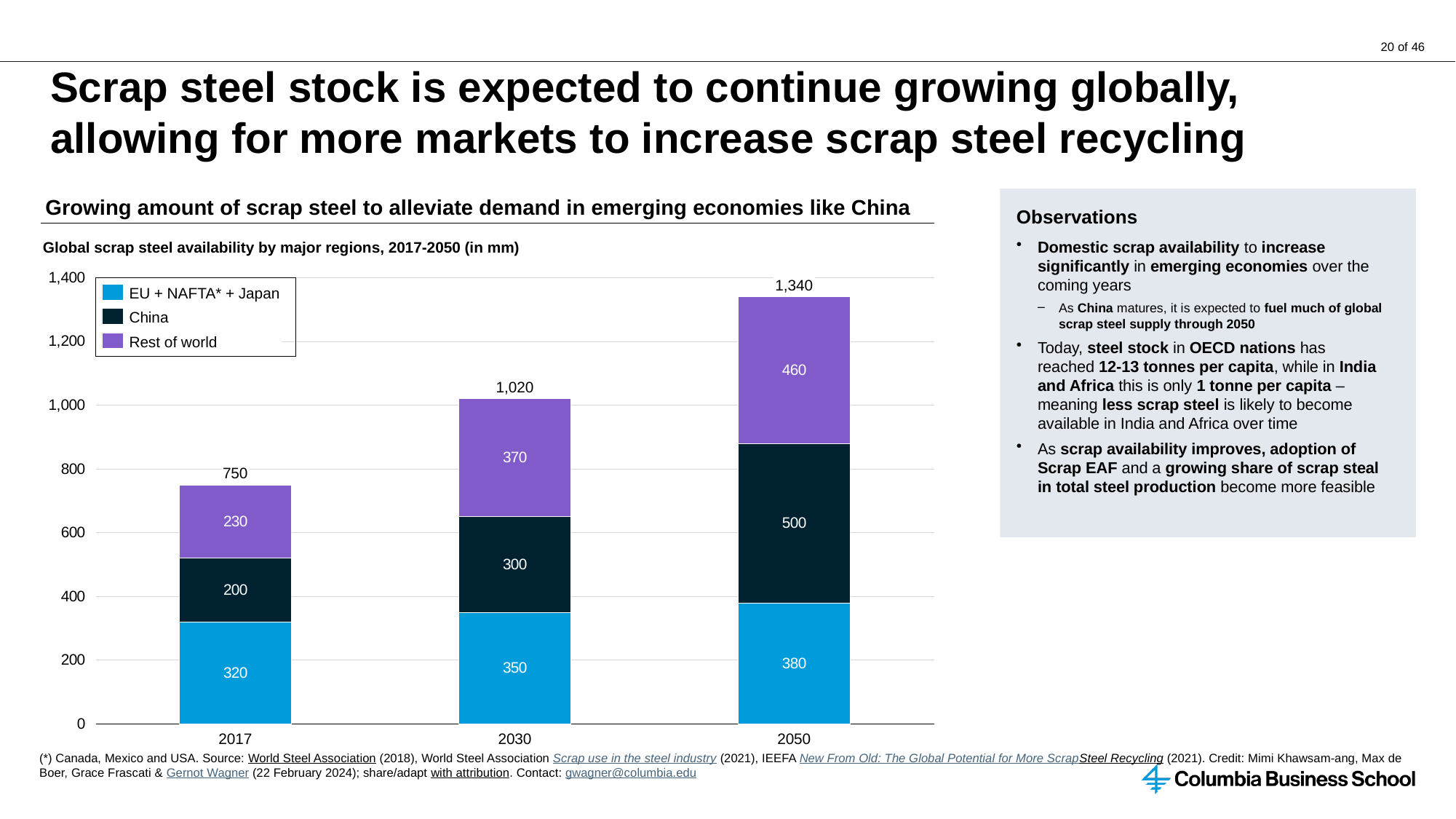

# Scrap steel stock is expected to continue growing globally, allowing for more markets to increase scrap steel recycling
Observations
Domestic scrap availability to increase significantly in emerging economies over the coming years
As China matures, it is expected to fuel much of global scrap steel supply through 2050
Today, steel stock in OECD nations has reached 12-13 tonnes per capita, while in India and Africa this is only 1 tonne per capita – meaning less scrap steel is likely to become available in India and Africa over time
As scrap availability improves, adoption of Scrap EAF and a growing share of scrap steal in total steel production become more feasible

Growing amount of scrap steel to alleviate demand in emerging economies like China
Global scrap steel availability by major regions, 2017-2050 (in mm)

### Chart

| Category |  |  |  |
|---|---|---|---|
1,340

EU + NAFTA* + Japan

China

Rest of world

1,020
750
2017
2030
2050
(*) Canada, Mexico and USA. Source: World Steel Association (2018), World Steel Association Scrap use in the steel industry (2021), IEEFA New From Old: The Global Potential for More Scrap
Steel Recycling (2021). Credit: Mimi Khawsam-ang, Max de Boer, Grace Frascati & Gernot Wagner (22 February 2024); share/adapt with attribution. Contact: gwagner@columbia.edu